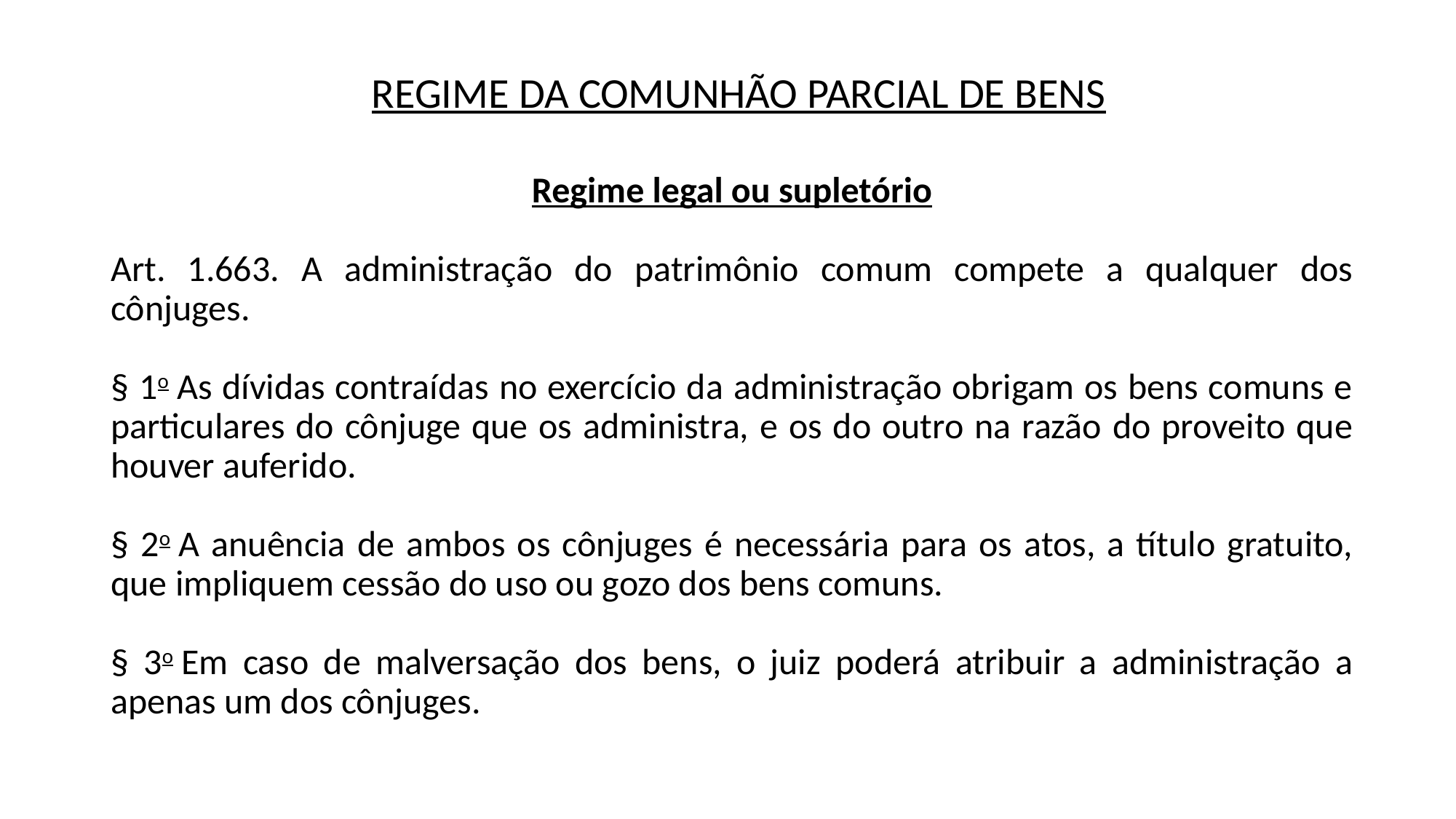

# REGIME DA COMUNHÃO PARCIAL DE BENS
Regime legal ou supletório

Art. 1.663. A administração do patrimônio comum compete a qualquer dos cônjuges.

§ 1o As dívidas contraídas no exercício da administração obrigam os bens comuns e particulares do cônjuge que os administra, e os do outro na razão do proveito que houver auferido.

§ 2o A anuência de ambos os cônjuges é necessária para os atos, a título gratuito, que impliquem cessão do uso ou gozo dos bens comuns.

§ 3o Em caso de malversação dos bens, o juiz poderá atribuir a administração a apenas um dos cônjuges.